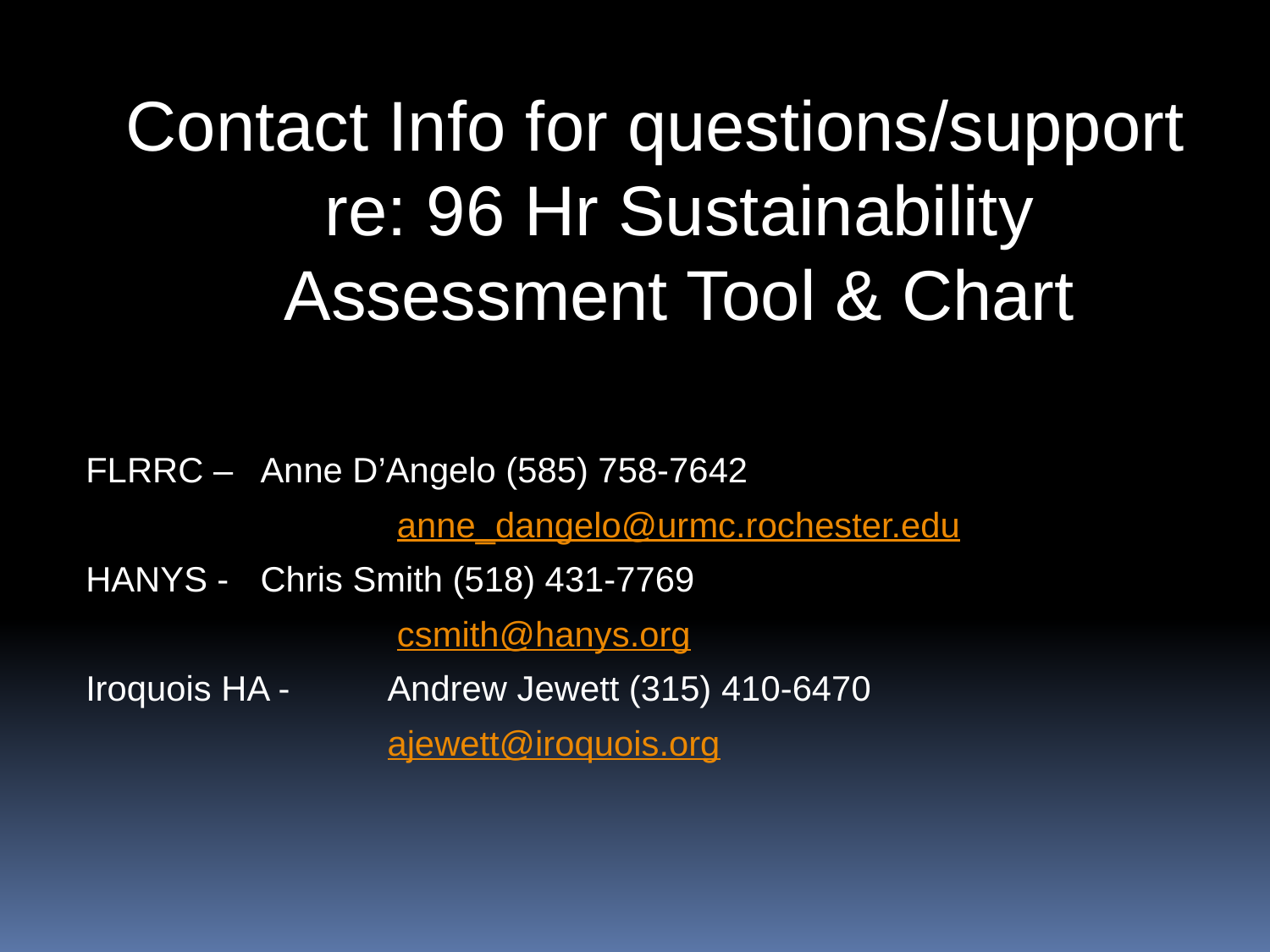

Contact Info for questions/support re: 96 Hr Sustainability Assessment Tool & Chart

FLRRC – 	Anne D’Angelo (585) 758-7642
 		  	 anne_dangelo@urmc.rochester.edu
HANYS -	Chris Smith (518) 431-7769
		 	 csmith@hanys.org
Iroquois HA - 	Andrew Jewett (315) 410-6470
		          	ajewett@iroquois.org